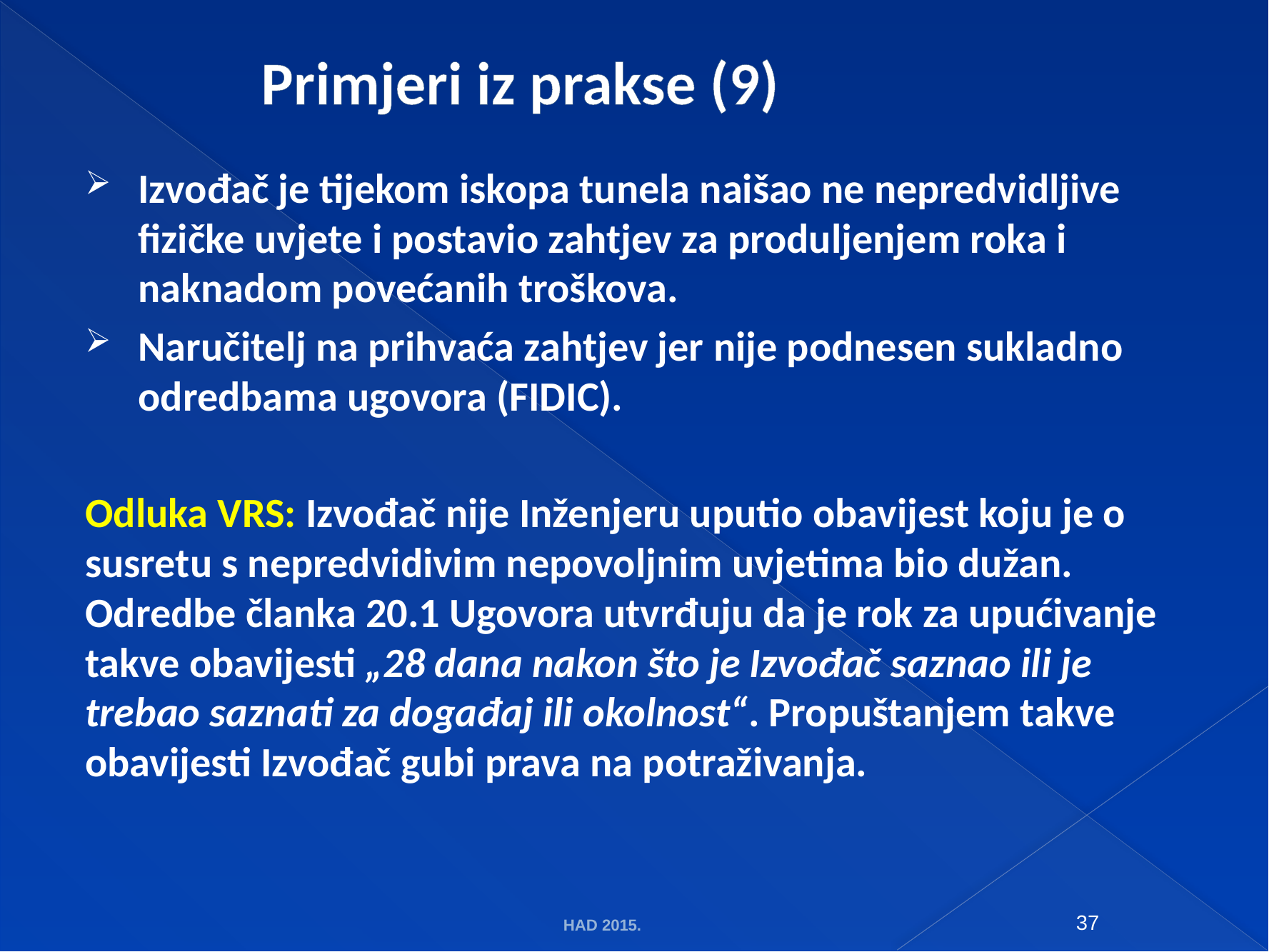

# Primjeri iz prakse (9)
Izvođač je tijekom iskopa tunela naišao ne nepredvidljive fizičke uvjete i postavio zahtjev za produljenjem roka i naknadom povećanih troškova.
Naručitelj na prihvaća zahtjev jer nije podnesen sukladno odredbama ugovora (FIDIC).

Odluka VRS: Izvođač nije Inženjeru uputio obavijest koju je o susretu s nepredvidivim nepovoljnim uvjetima bio dužan. Odredbe članka 20.1 Ugovora utvrđuju da je rok za upućivanje takve obavijesti „28 dana nakon što je Izvođač saznao ili je trebao saznati za događaj ili okolnost“. Propuštanjem takve obavijesti Izvođač gubi prava na potraživanja.
HAD 2015.
37